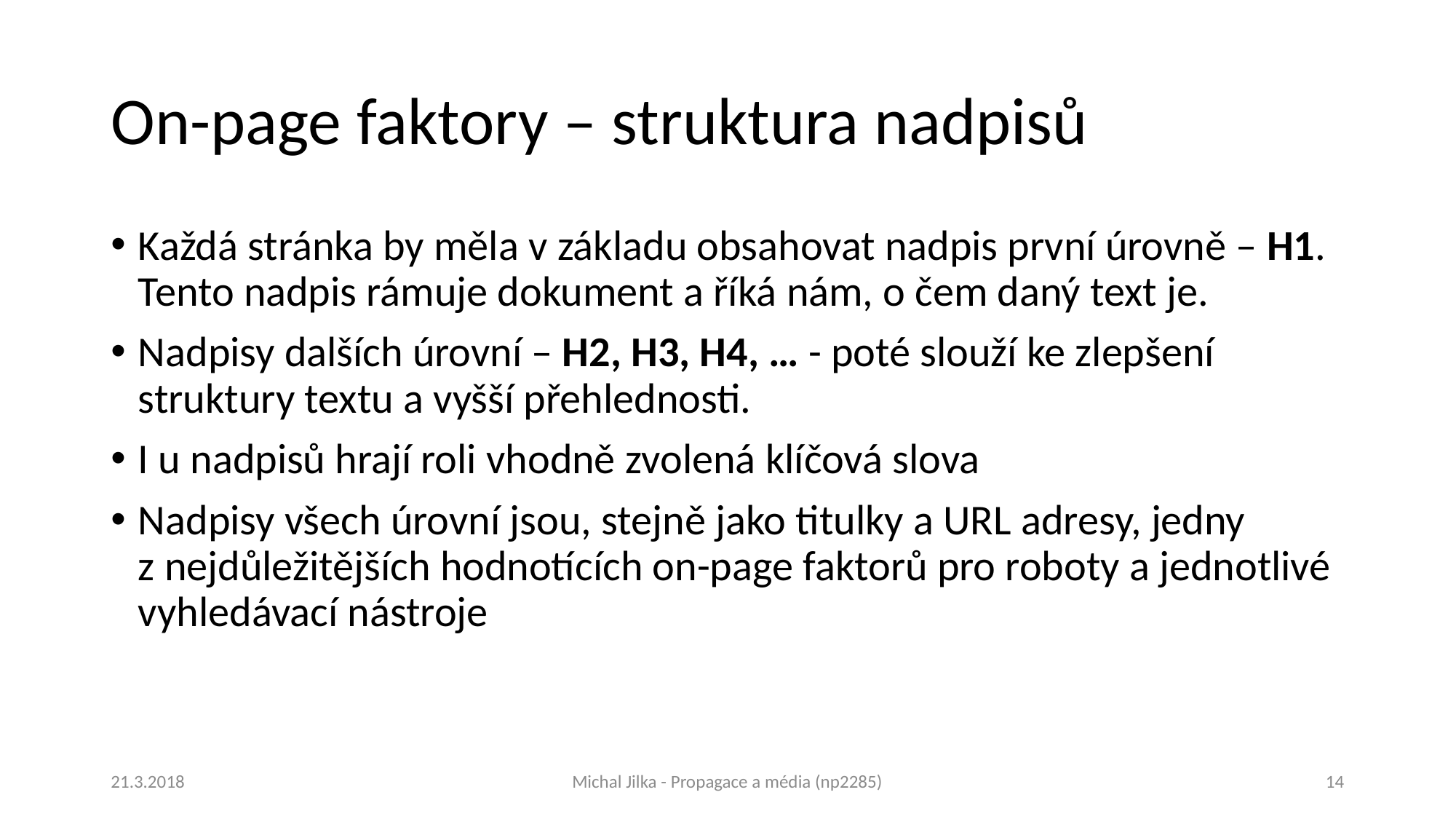

# On-page faktory – struktura nadpisů
Každá stránka by měla v základu obsahovat nadpis první úrovně – H1. Tento nadpis rámuje dokument a říká nám, o čem daný text je.
Nadpisy dalších úrovní – H2, H3, H4, … - poté slouží ke zlepšení struktury textu a vyšší přehlednosti.
I u nadpisů hrají roli vhodně zvolená klíčová slova
Nadpisy všech úrovní jsou, stejně jako titulky a URL adresy, jedny z nejdůležitějších hodnotících on-page faktorů pro roboty a jednotlivé vyhledávací nástroje

21.3.2018
Michal Jilka - Propagace a média (np2285)
14